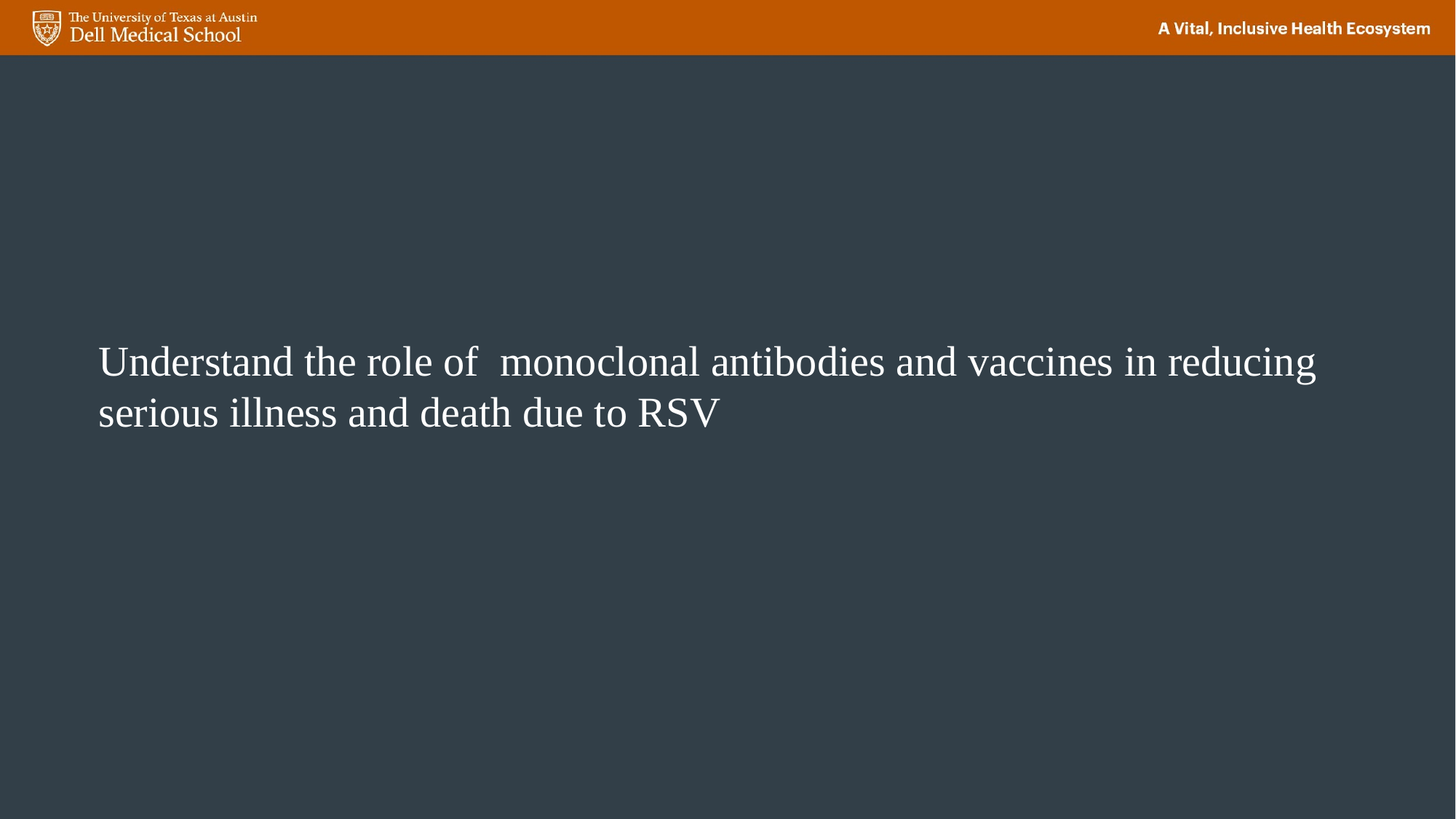

Understand the role of  monoclonal antibodies and vaccines in reducing serious illness and death due to RSV